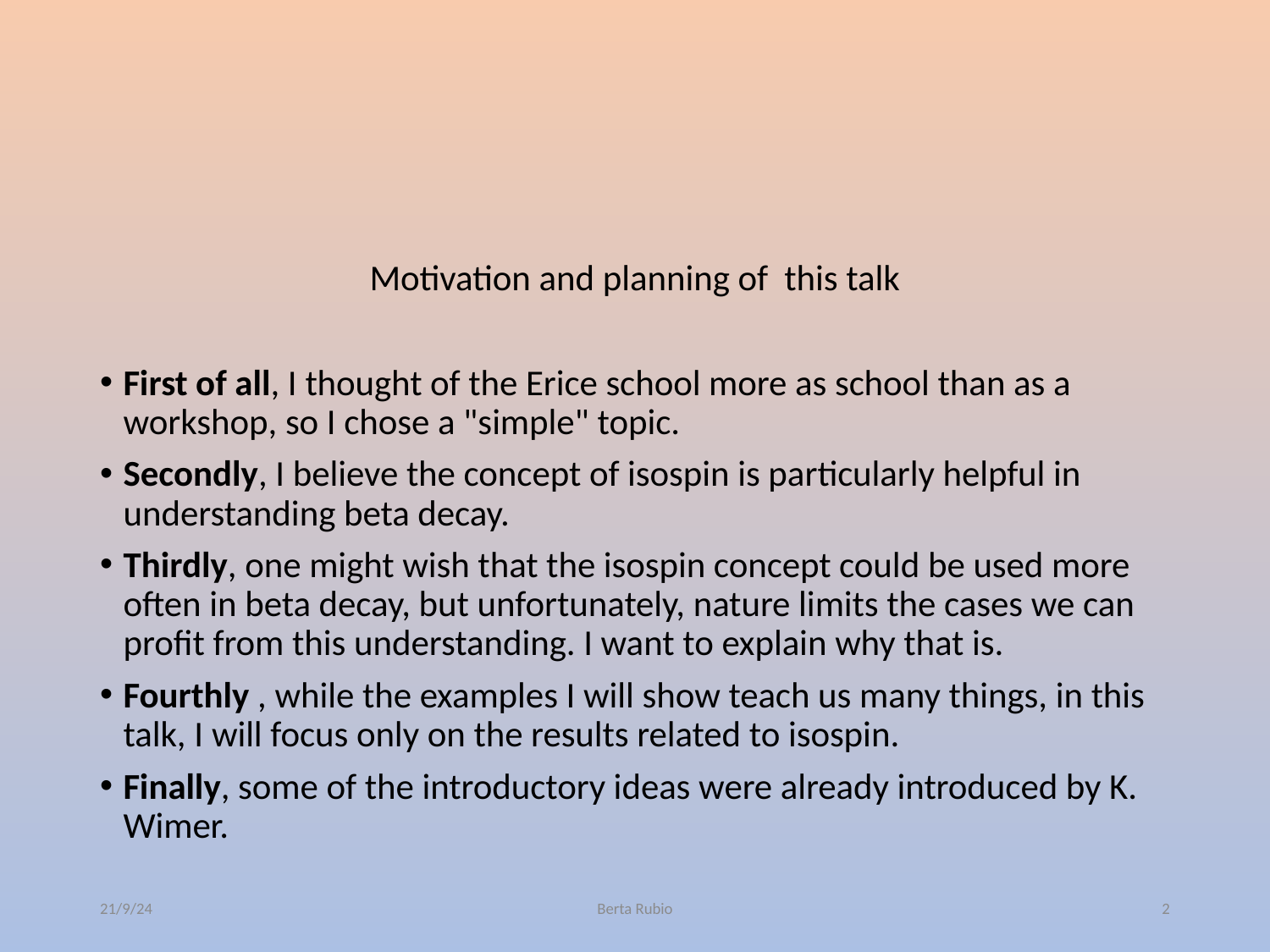

Motivation and planning of  this talk

First of all, I thought of the Erice school more as school than as a workshop, so I chose a "simple" topic.
Secondly, I believe the concept of isospin is particularly helpful in understanding beta decay.
Thirdly, one might wish that the isospin concept could be used more often in beta decay, but unfortunately, nature limits the cases we can profit from this understanding. I want to explain why that is.
Fourthly , while the examples I will show teach us many things, in this talk, I will focus only on the results related to isospin.
Finally, some of the introductory ideas were already introduced by K. Wimer.
21/9/24
Berta Rubio
2